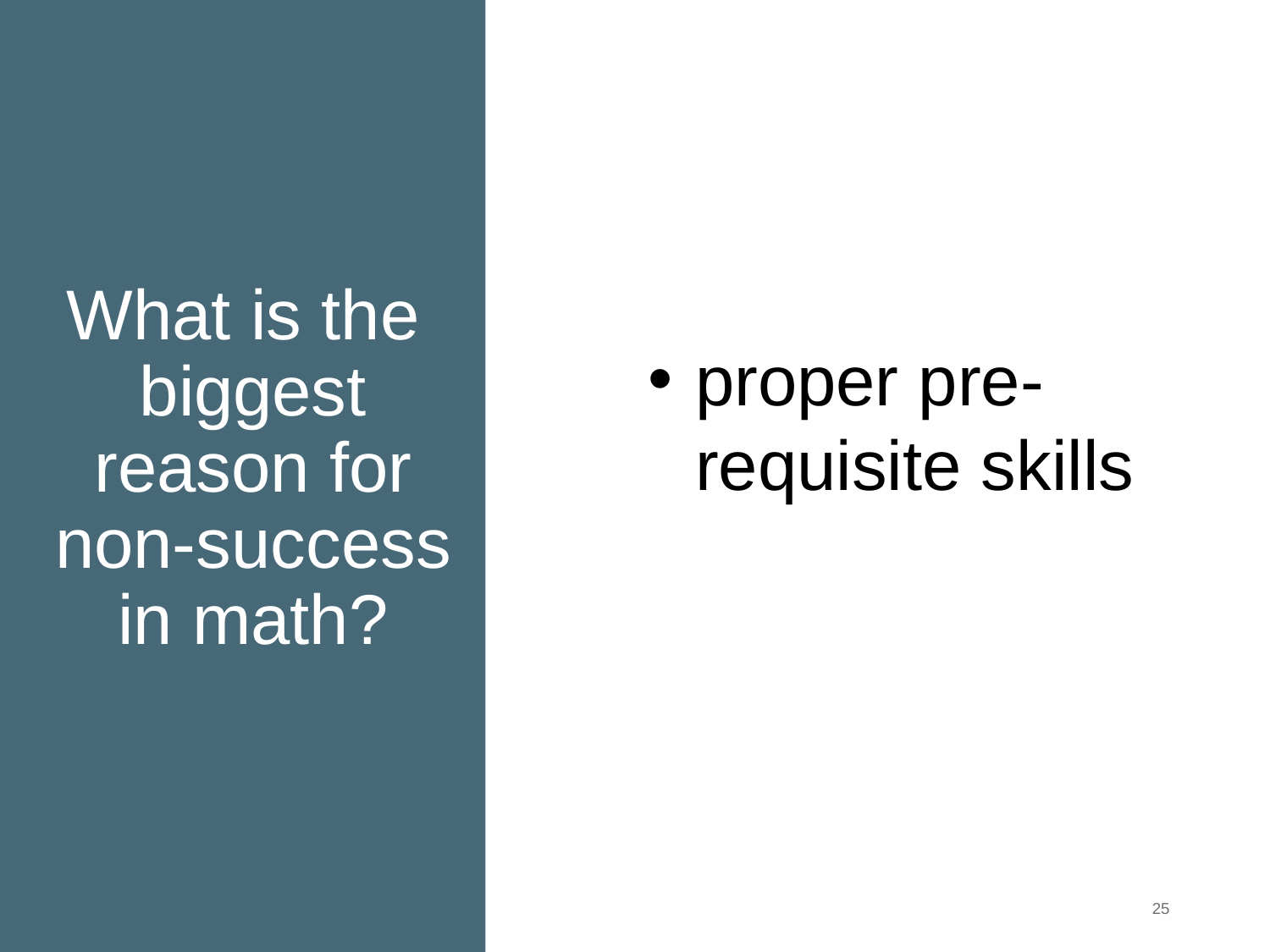

# What is the  biggest reason for non-success in math?
proper pre-requisite skills
25